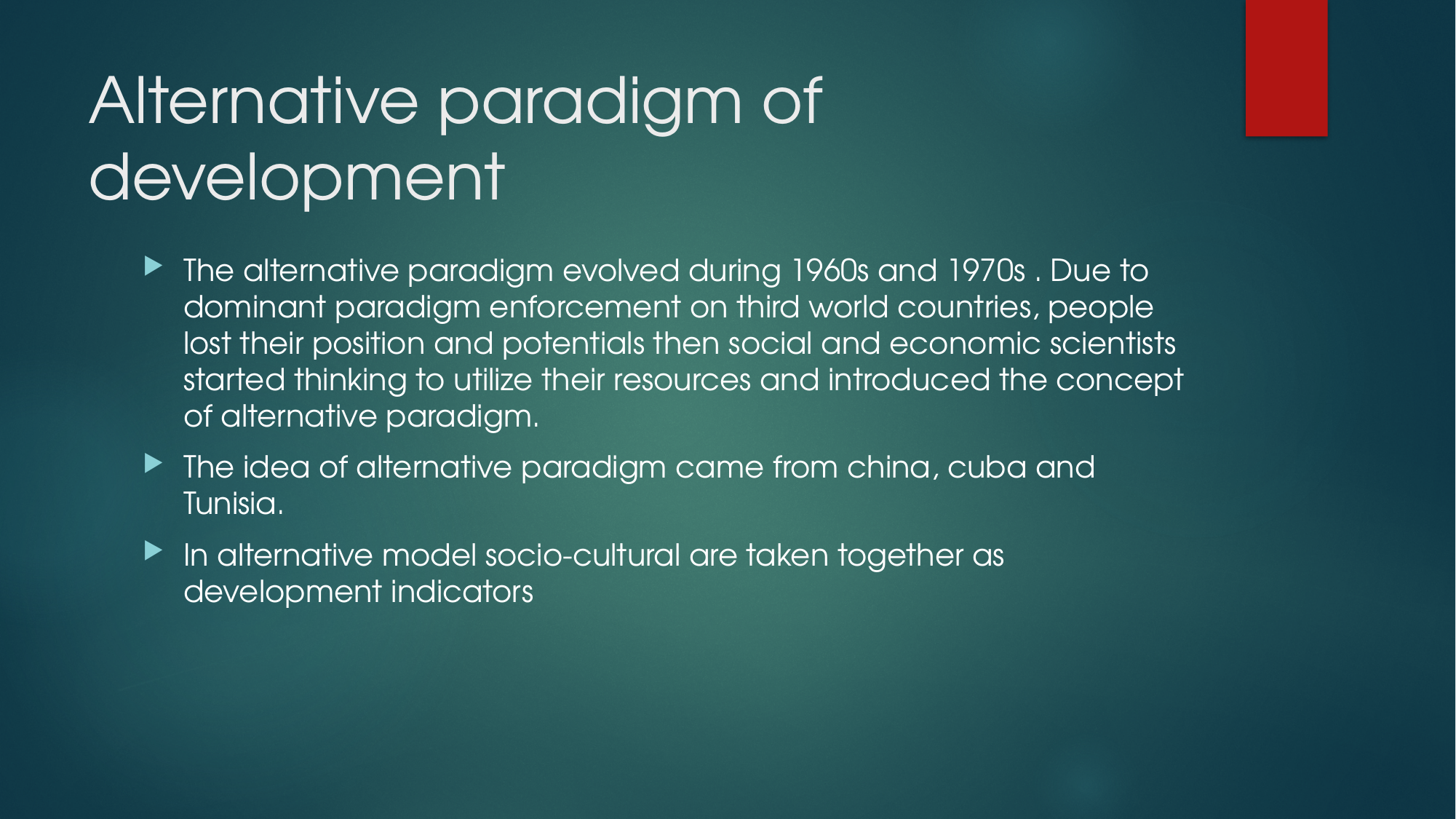

# Alternative paradigm of development
The alternative paradigm evolved during 1960s and 1970s . Due to dominant paradigm enforcement on third world countries, people lost their position and potentials then social and economic scientists started thinking to utilize their resources and introduced the concept of alternative paradigm.
The idea of alternative paradigm came from china, cuba and Tunisia.
In alternative model socio-cultural are taken together as development indicators